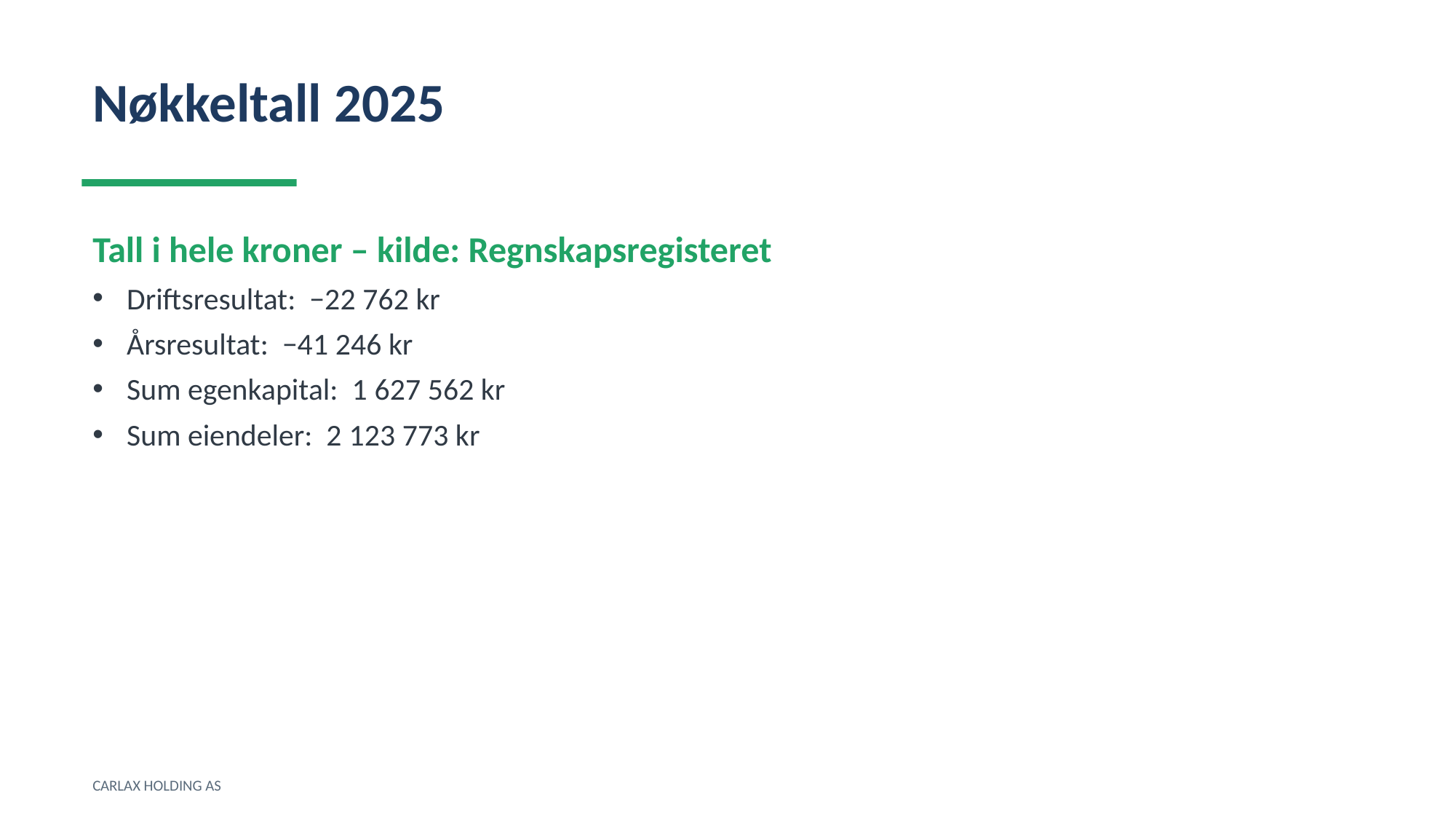

Nøkkeltall 2025

Tall i hele kroner – kilde: Regnskapsregisteret
Driftsresultat:  −22 762 kr
Årsresultat:  −41 246 kr
Sum egenkapital:  1 627 562 kr
Sum eiendeler:  2 123 773 kr
CARLAX HOLDING AS